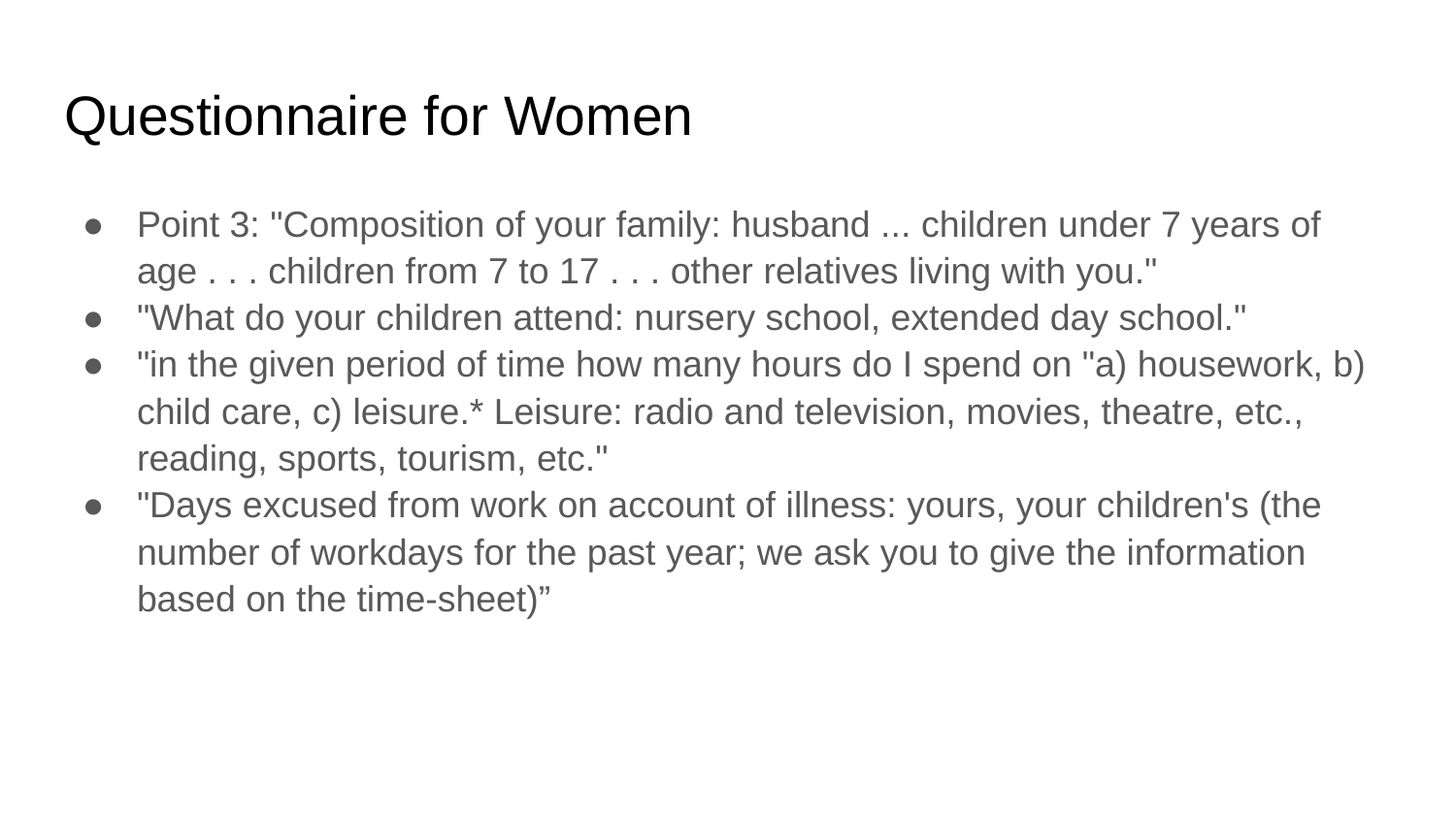

# Questionnaire for Women
Point 3: "Composition of your family: husband ... children under 7 years of age . . . children from 7 to 17 . . . other relatives living with you."
"What do your children attend: nursery school, extended day school."
"in the given period of time how many hours do I spend on "a) housework, b) child care, c) leisure.* Leisure: radio and television, movies, theatre, etc., reading, sports, tourism, etc."
"Days excused from work on account of illness: yours, your children's (the number of workdays for the past year; we ask you to give the information based on the time-sheet)”